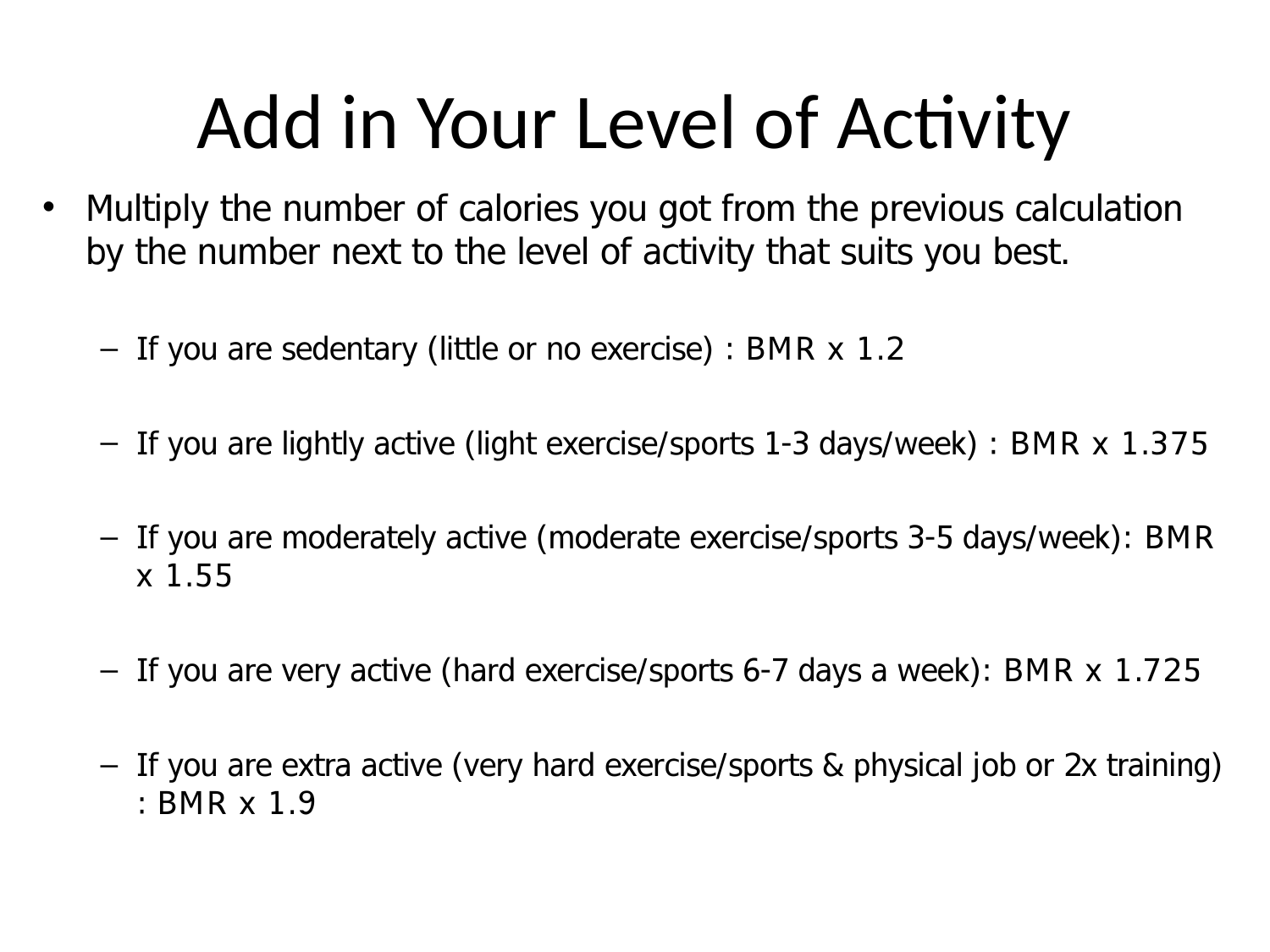

# Add in Your Level of Activity
Multiply the number of calories you got from the previous calculation by the number next to the level of activity that suits you best.

If you are sedentary (little or no exercise) : BMR x 1.2

If you are lightly active (light exercise/sports 1-3 days/week) : BMR x 1.375

If you are moderately active (moderate exercise/sports 3-5 days/week): BMR x 1.55

If you are very active (hard exercise/sports 6-7 days a week): BMR x 1.725

If you are extra active (very hard exercise/sports & physical job or 2x training) : BMR x 1.9